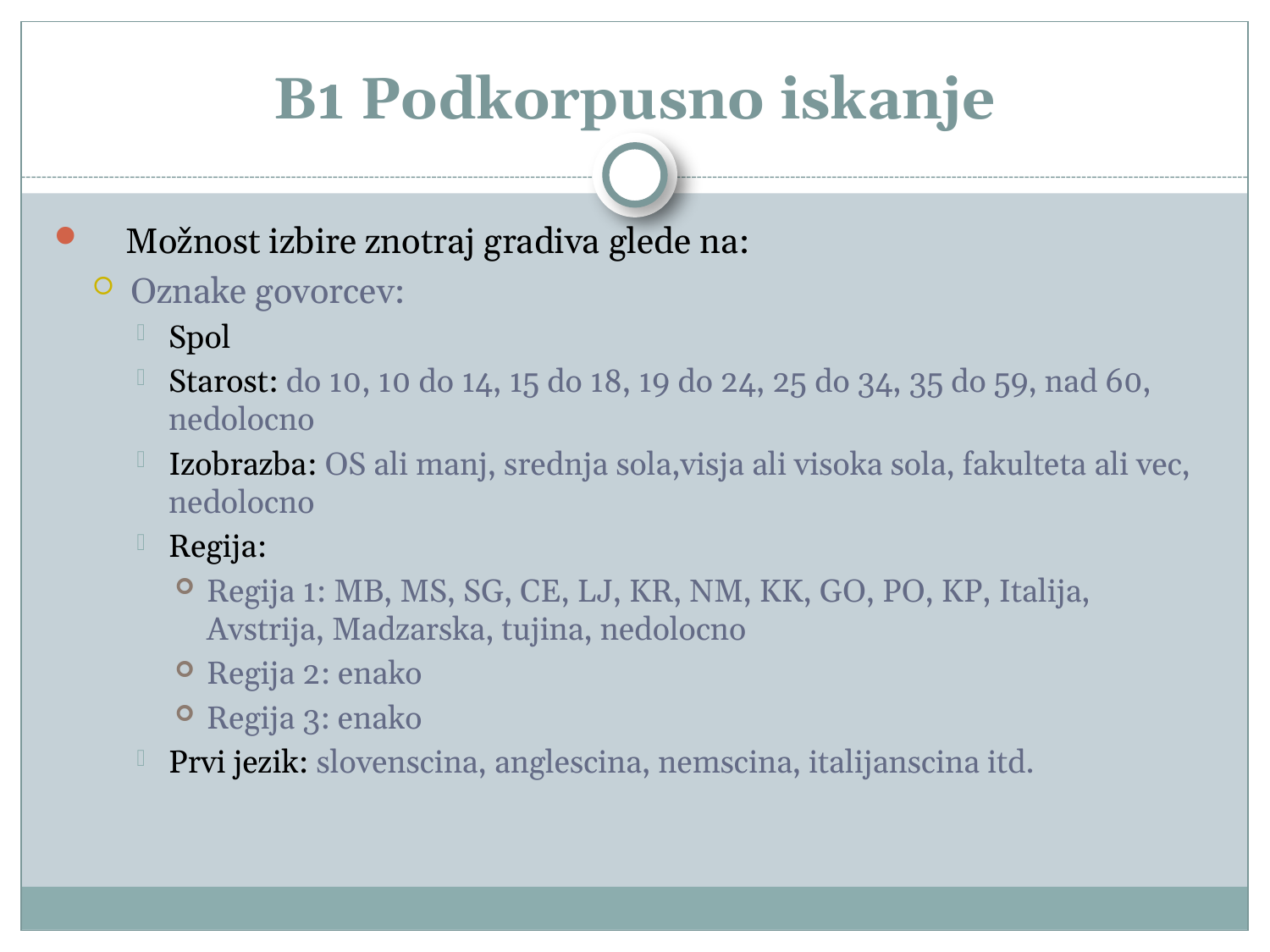

# B1 Podkorpusno iskanje
Možnost izbire znotraj gradiva glede na:
Oznake govorcev:
Spol
Starost: do 10, 10 do 14, 15 do 18, 19 do 24, 25 do 34, 35 do 59, nad 60, nedolocno
Izobrazba: OS ali manj, srednja sola,visja ali visoka sola, fakulteta ali vec, nedolocno
Regija:
Regija 1: MB, MS, SG, CE, LJ, KR, NM, KK, GO, PO, KP, Italija, Avstrija, Madzarska, tujina, nedolocno
Regija 2: enako
Regija 3: enako
Prvi jezik: slovenscina, anglescina, nemscina, italijanscina itd.